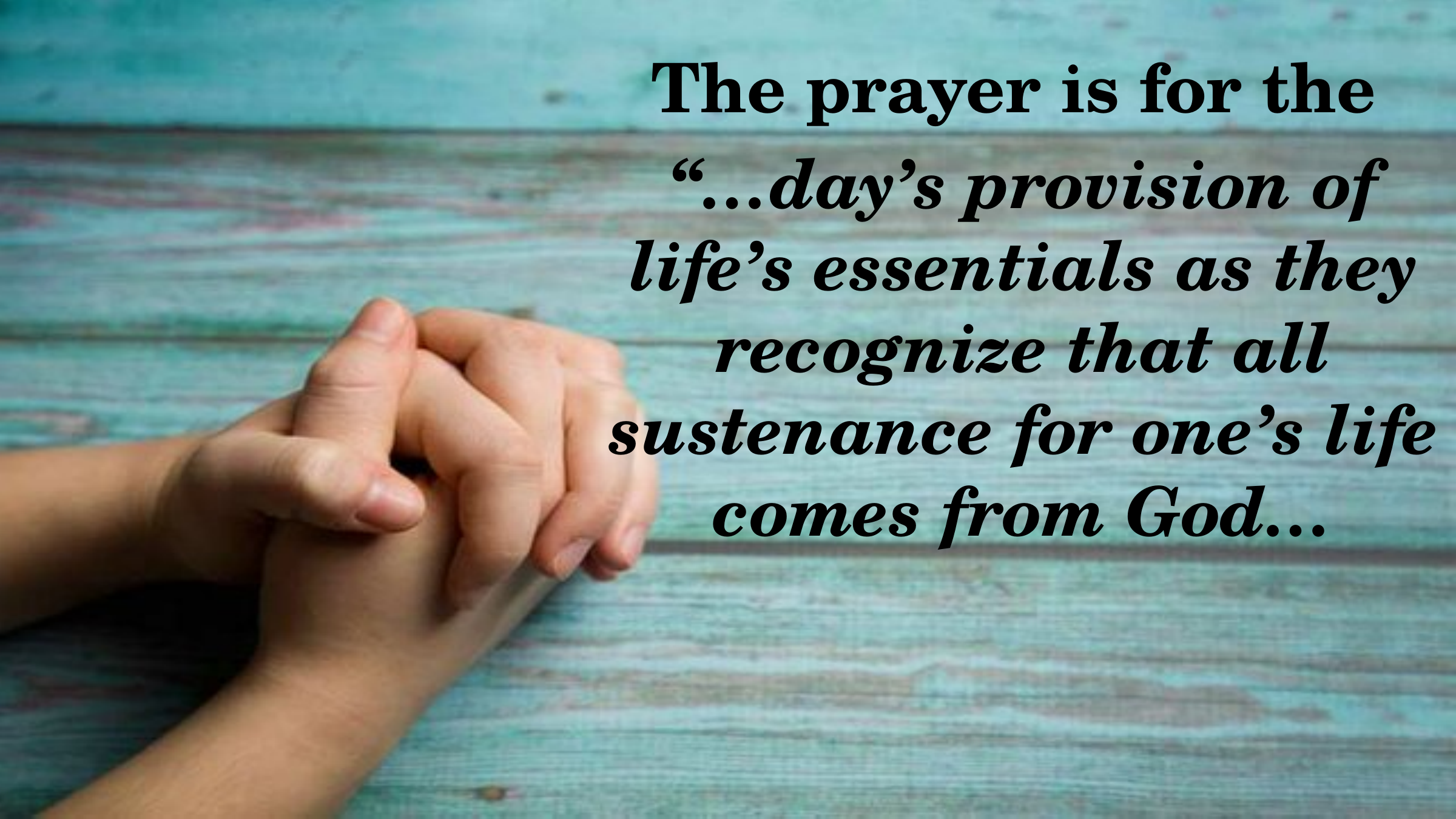

The prayer is for the
“…day’s provision of life’s essentials as they recognize that all sustenance for one’s life comes from God…